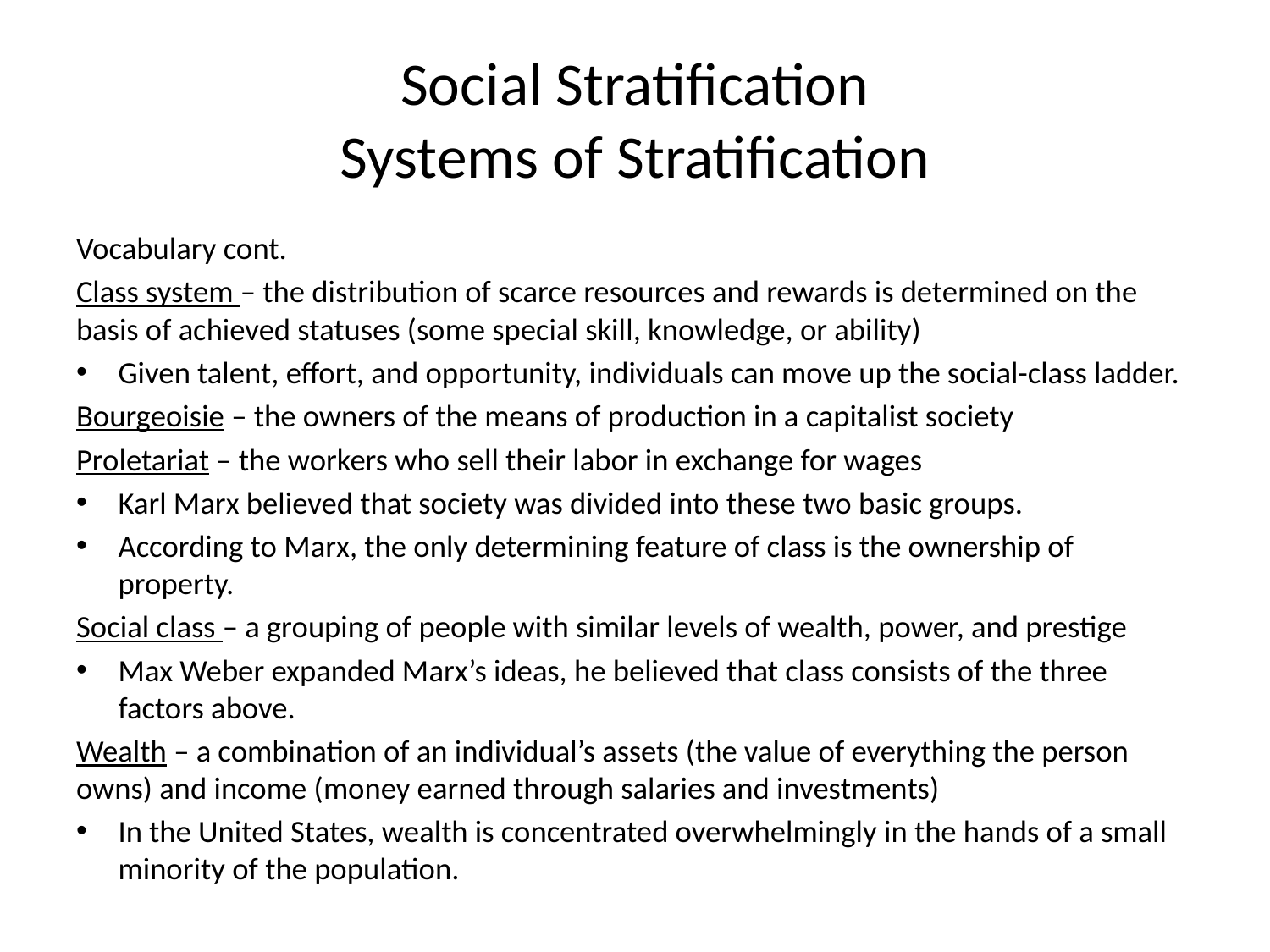

# Social Stratification Systems of Stratification
Vocabulary cont.
Class system – the distribution of scarce resources and rewards is determined on the basis of achieved statuses (some special skill, knowledge, or ability)
Given talent, effort, and opportunity, individuals can move up the social-class ladder.
Bourgeoisie – the owners of the means of production in a capitalist society
Proletariat – the workers who sell their labor in exchange for wages
Karl Marx believed that society was divided into these two basic groups.
According to Marx, the only determining feature of class is the ownership of property.
Social class – a grouping of people with similar levels of wealth, power, and prestige
Max Weber expanded Marx’s ideas, he believed that class consists of the three factors above.
Wealth – a combination of an individual’s assets (the value of everything the person owns) and income (money earned through salaries and investments)
In the United States, wealth is concentrated overwhelmingly in the hands of a small minority of the population.